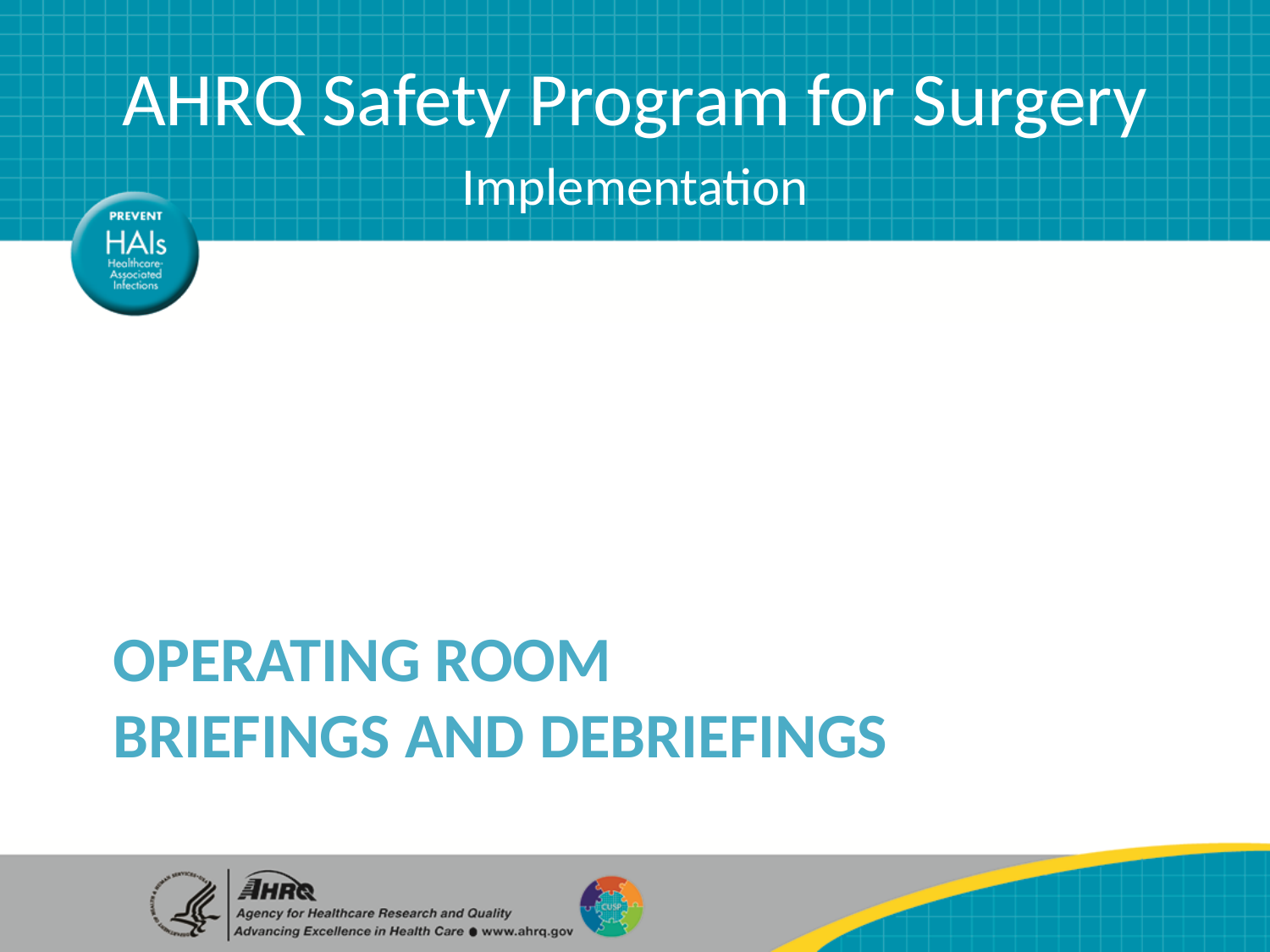

AHRQ Safety Program for Surgery
Implementation
# Operating room briefings and debriefings